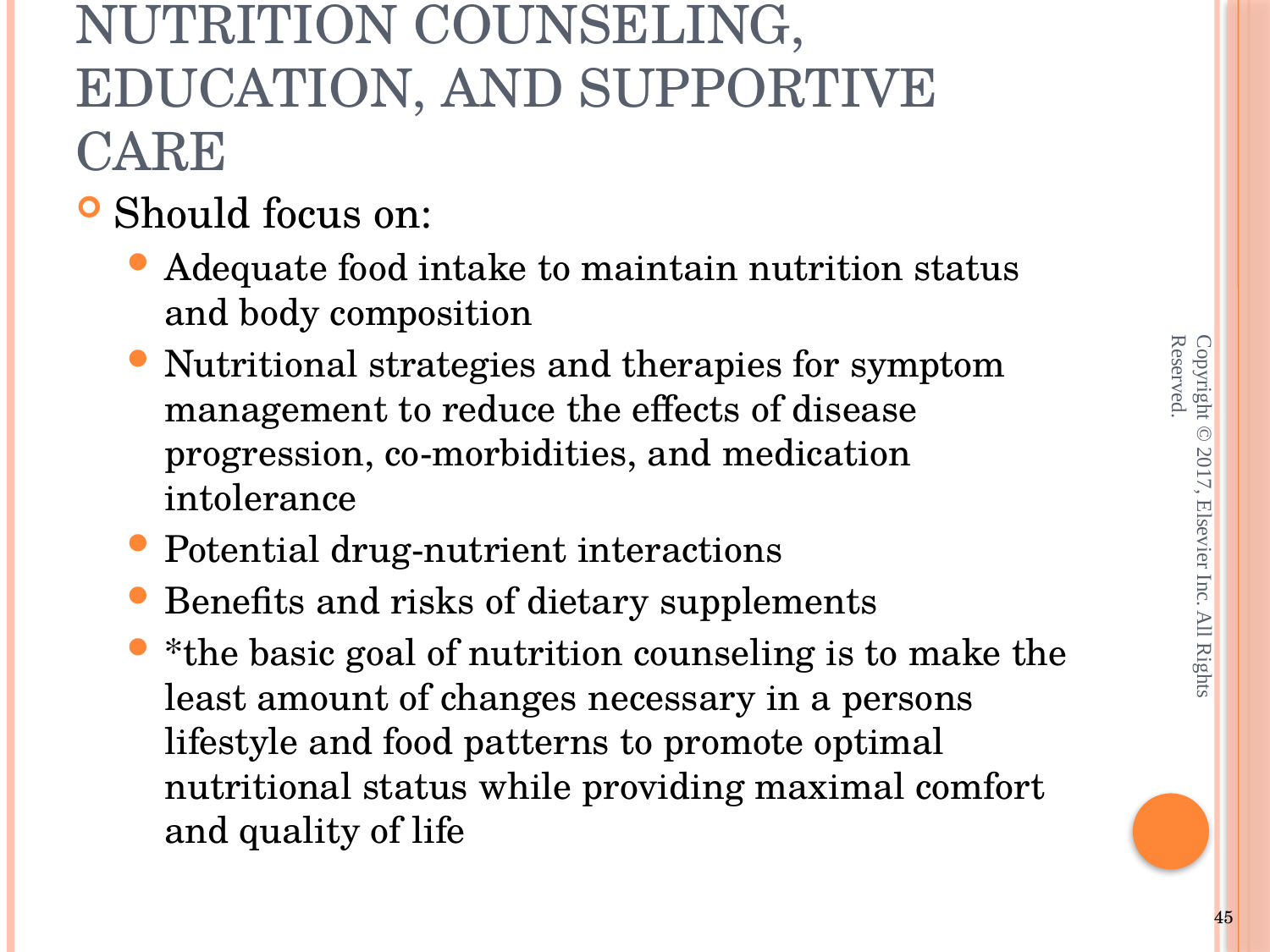

# Nutrition Counseling, Education, and Supportive Care
Should focus on:
Adequate food intake to maintain nutrition status and body composition
Nutritional strategies and therapies for symptom management to reduce the effects of disease progression, co-morbidities, and medication intolerance
Potential drug-nutrient interactions
Benefits and risks of dietary supplements
*the basic goal of nutrition counseling is to make the least amount of changes necessary in a persons lifestyle and food patterns to promote optimal nutritional status while providing maximal comfort and quality of life
Copyright © 2017, Elsevier Inc. All Rights Reserved.
45